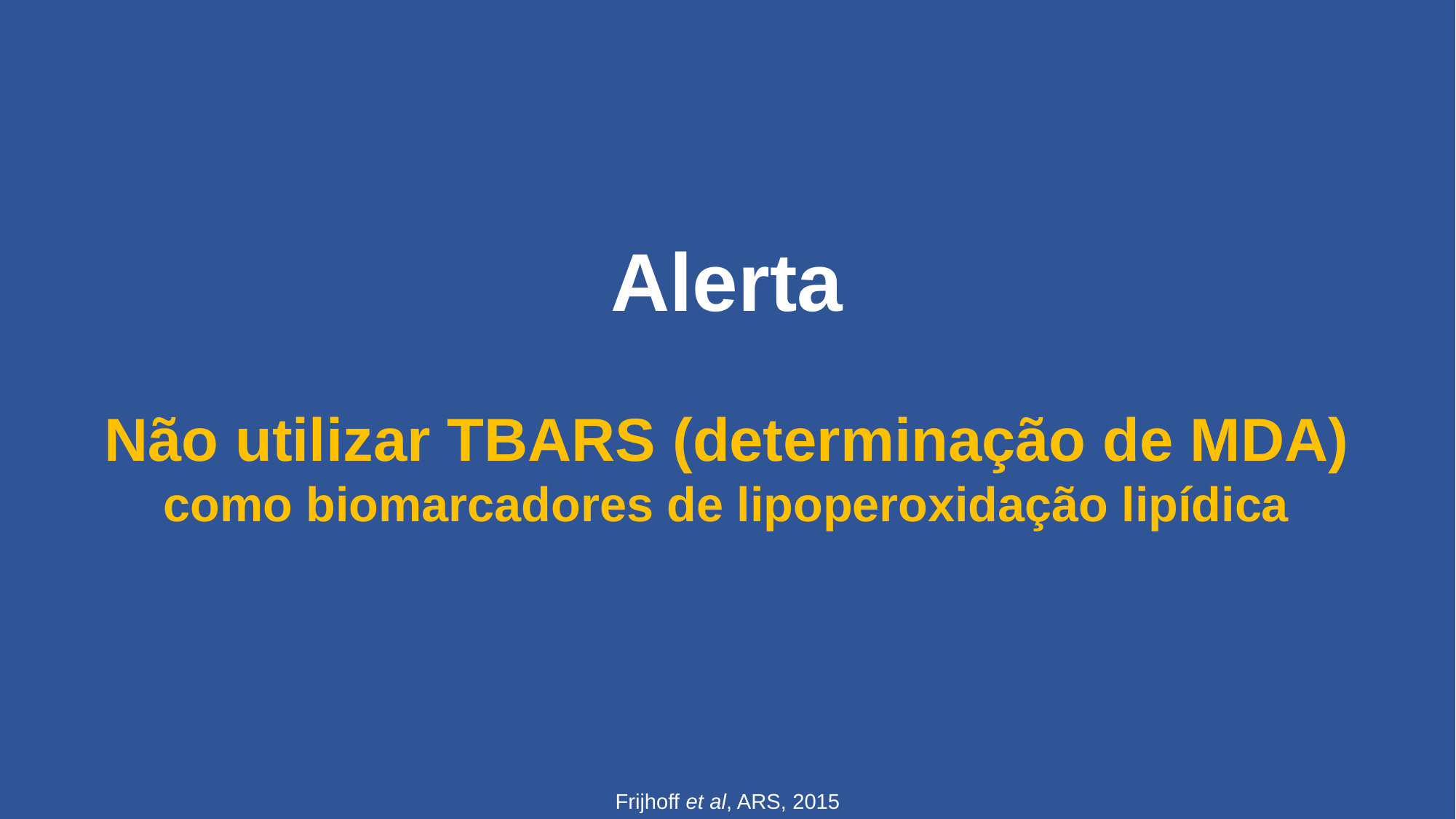

Alerta

Não utilizar TBARS (determinação de MDA)
como biomarcadores de lipoperoxidação lipídica

Frijhoff et al, ARS, 2015